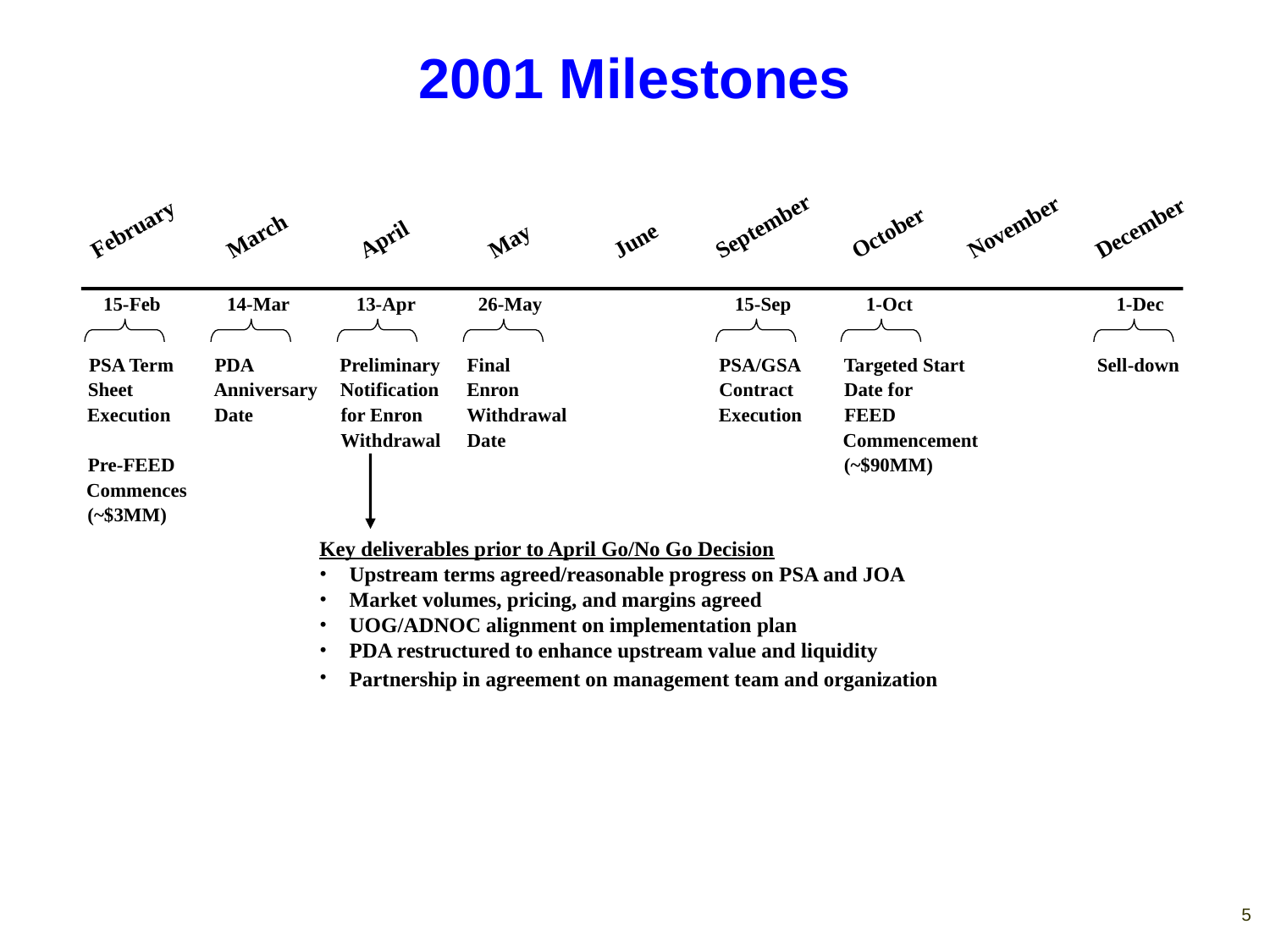

2001 Milestones
September
November
December
February
October
March
April
June
May
15-Feb
14-Mar
13-Apr
26-May
15-Sep
1-Oct
1-Dec

PSA Term
PDA
Preliminary
Final
PSA/GSA
Targeted Start
Sell-down
Anniversary
Notification
Execution
Date
Withdrawal
Execution
FEED
Withdrawal
Date
Commencement
Pre-FEED
(~$90MM)
Commences

Enron
Contract
for Enron

Sheet
Date for
(~$3MM)

Key deliverables prior to April Go/No Go Decision
Upstream terms agreed/reasonable progress on PSA and JOA
Market volumes, pricing, and margins agreed
UOG/ADNOC alignment on implementation plan
PDA restructured to enhance upstream value and liquidity
Partnership in agreement on management team and organization
5